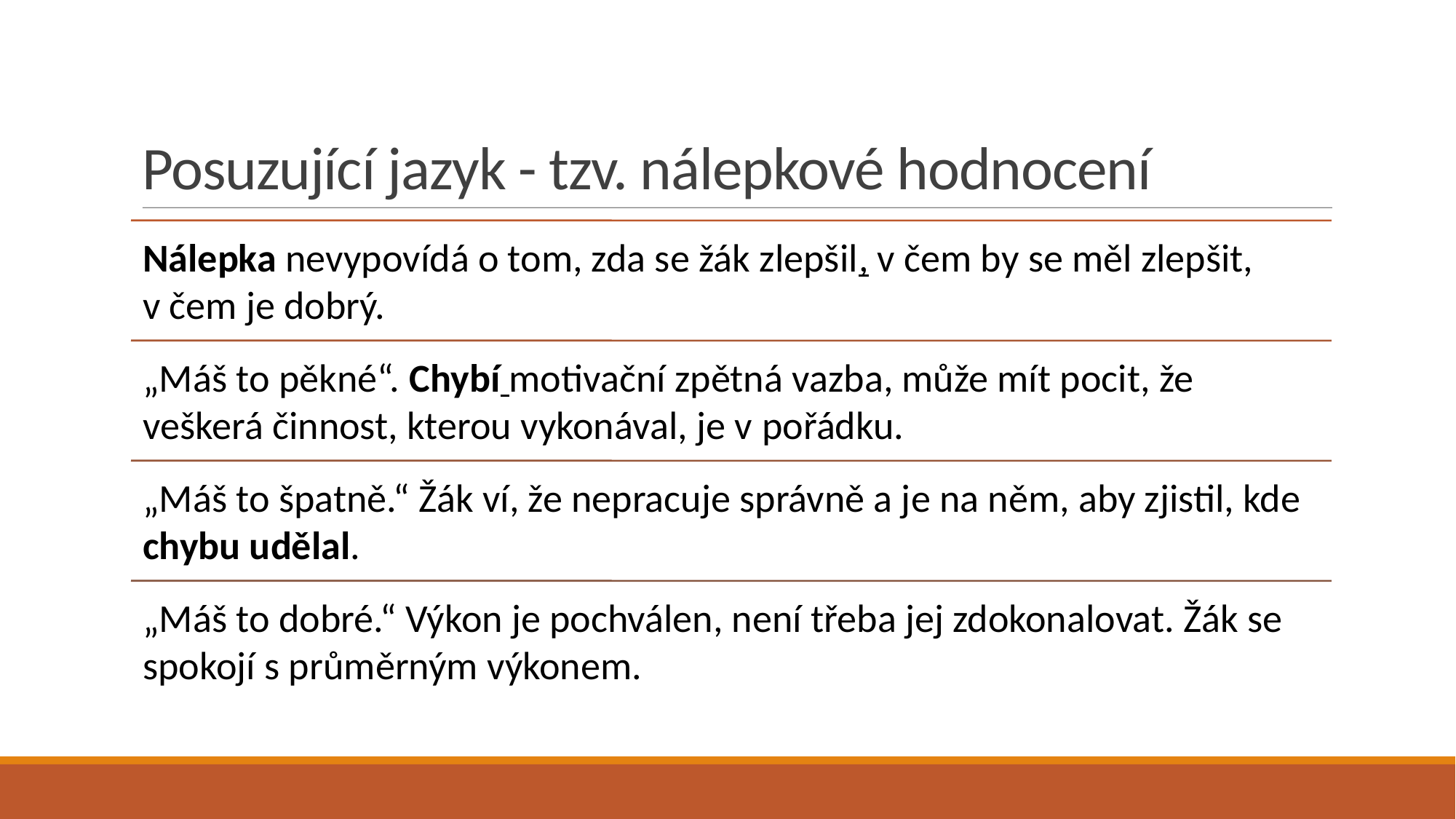

# Posuzující jazyk - tzv. nálepkové hodnocení
Nálepka nevypovídá o tom, zda se žák zlepšil, v čem by se měl zlepšit, v čem je dobrý.
„Máš to pěkné“. Chybí motivační zpětná vazba, může mít pocit, že veškerá činnost, kterou vykonával, je v pořádku.
„Máš to špatně.“ Žák ví, že nepracuje správně a je na něm, aby zjistil, kde chybu udělal.
„Máš to dobré.“ Výkon je pochválen, není třeba jej zdokonalovat. Žák se spokojí s průměrným výkonem.